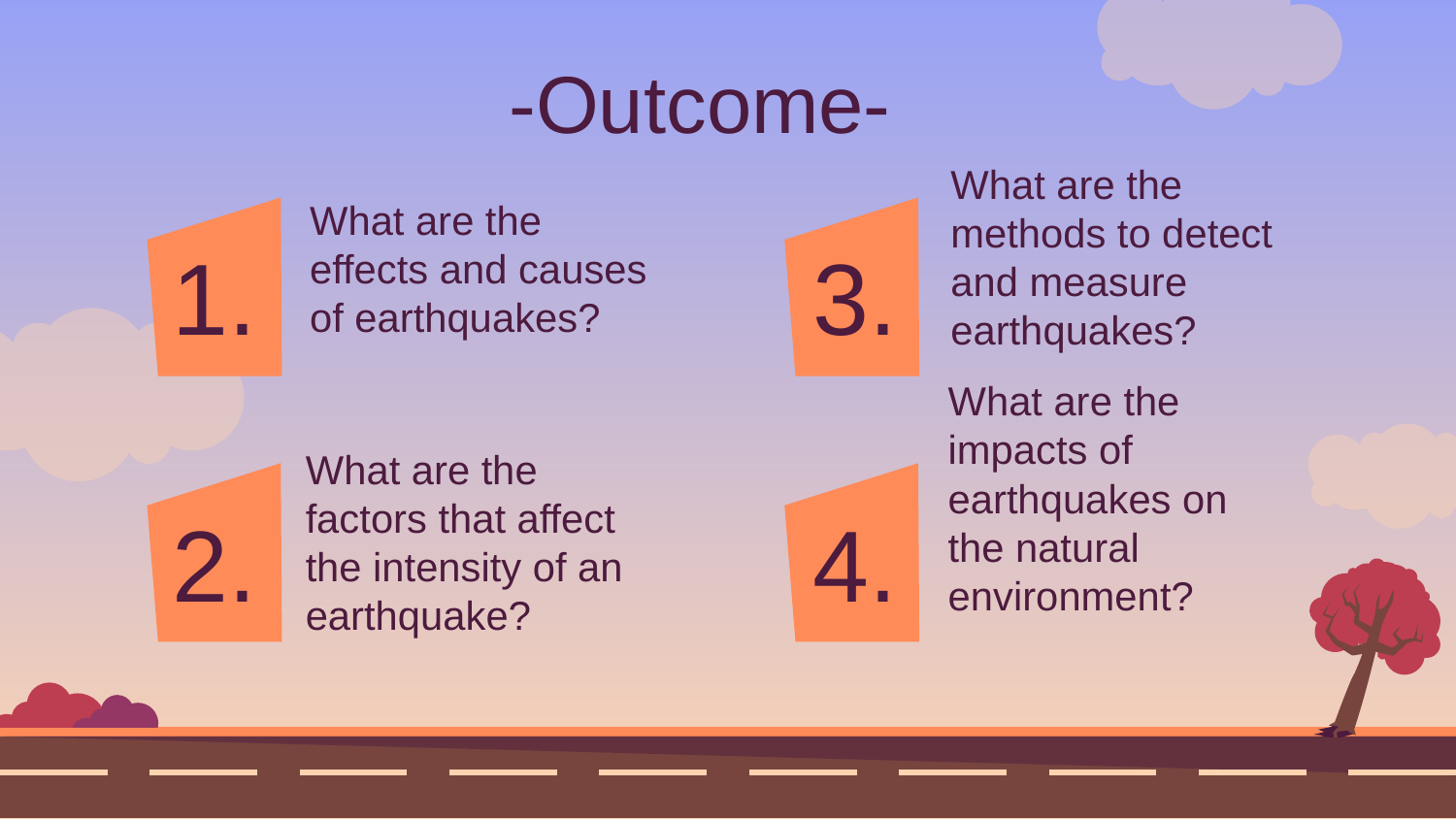

# -Outcome-

1.
3.
What are the effects and causes of earthquakes?
What are the methods to detect and measure earthquakes?

2.
4.
What are the impacts of earthquakes on the natural environment?
What are the factors that affect the intensity of an earthquake?